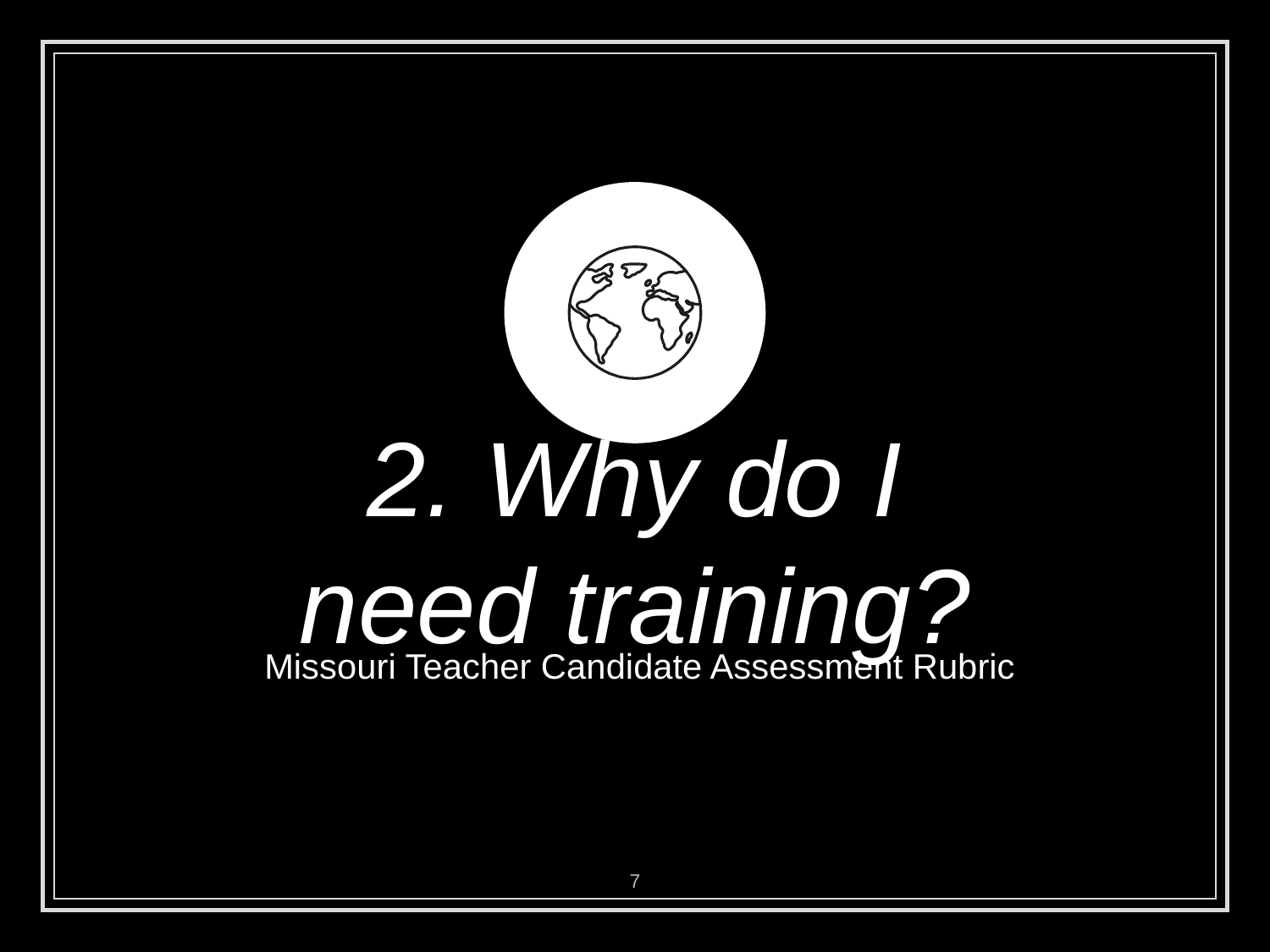

2. Why do I need training?
 Missouri Teacher Candidate Assessment Rubric
7